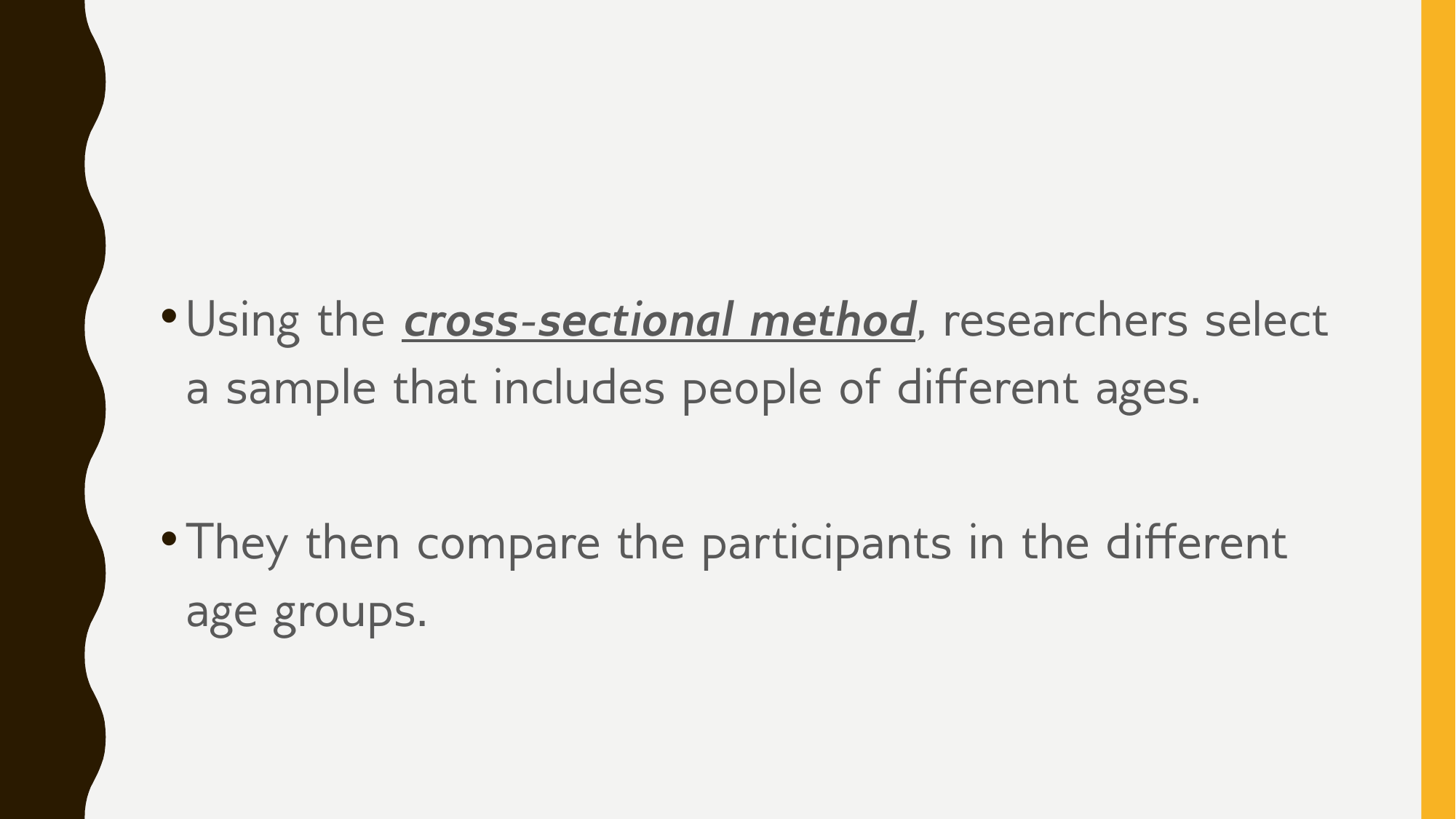

#
Using the cross-sectional method, researchers select a sample that includes people of different ages.

They then compare the participants in the different age groups.